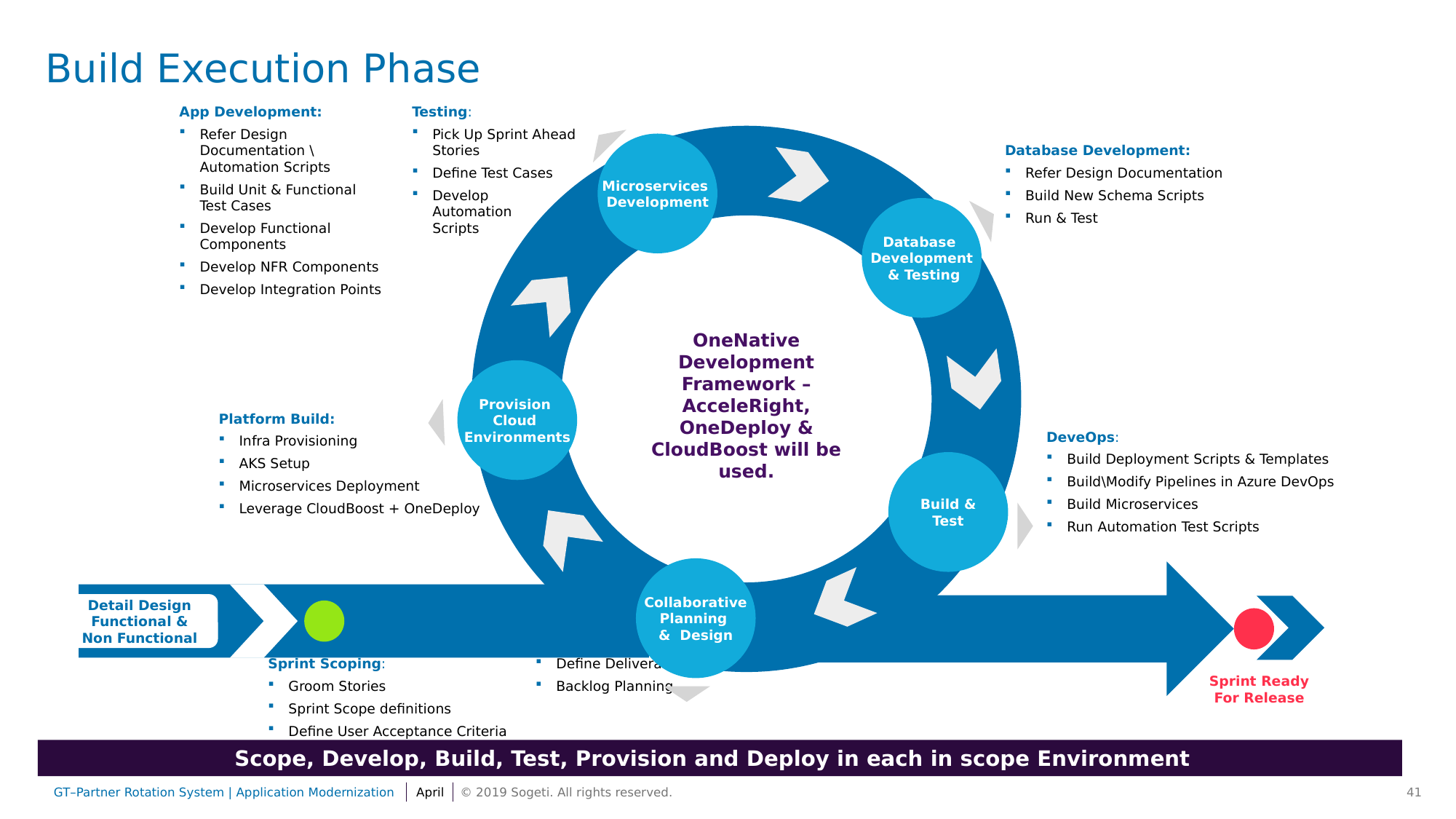

# Build Execution Phase
App Development:
Refer Design Documentation \ Automation Scripts
Build Unit & Functional
Test Cases
Develop Functional Components
Develop NFR Components
Develop Integration Points
Testing:
Pick Up Sprint Ahead Stories
Define Test Cases
Develop
Automation
Scripts

Microservices
Development
Database Development:
Refer Design Documentation
Build New Schema Scripts
Run & Test

Database
Development
 & Testing

OneNative Development Framework – AcceleRight, OneDeploy & CloudBoost will be used.

Provision
Cloud
Environments
Platform Build:
Infra Provisioning
AKS Setup
Microservices Deployment
Leverage CloudBoost + OneDeploy

DeveOps:
Build Deployment Scripts & Templates
Build\Modify Pipelines in Azure DevOps
Build Microservices
Run Automation Test Scripts

Build & Test

Collaborative
Planning
&  Design

Detail Design Functional & Non Functional

Sprint Scoping:
Groom Stories
Sprint Scope definitions
Define User Acceptance Criteria
Define Deliverables
Backlog Planning

Sprint Ready For Release

Scope, Develop, Build, Test, Provision and Deploy in each in scope Environment